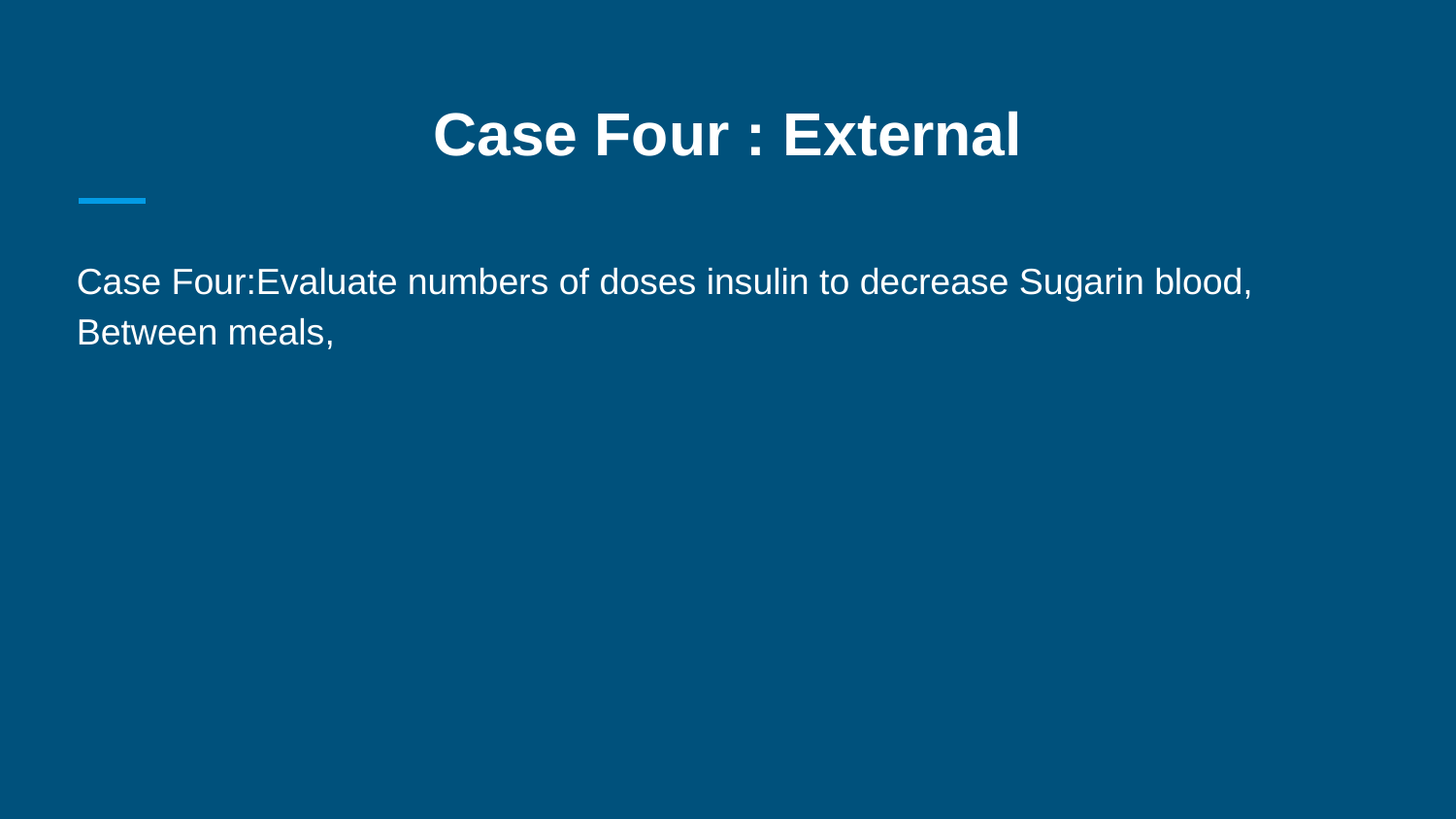

# Case Four : External
Case Four:Evaluate numbers of doses insulin to decrease Sugarin blood, Between meals,